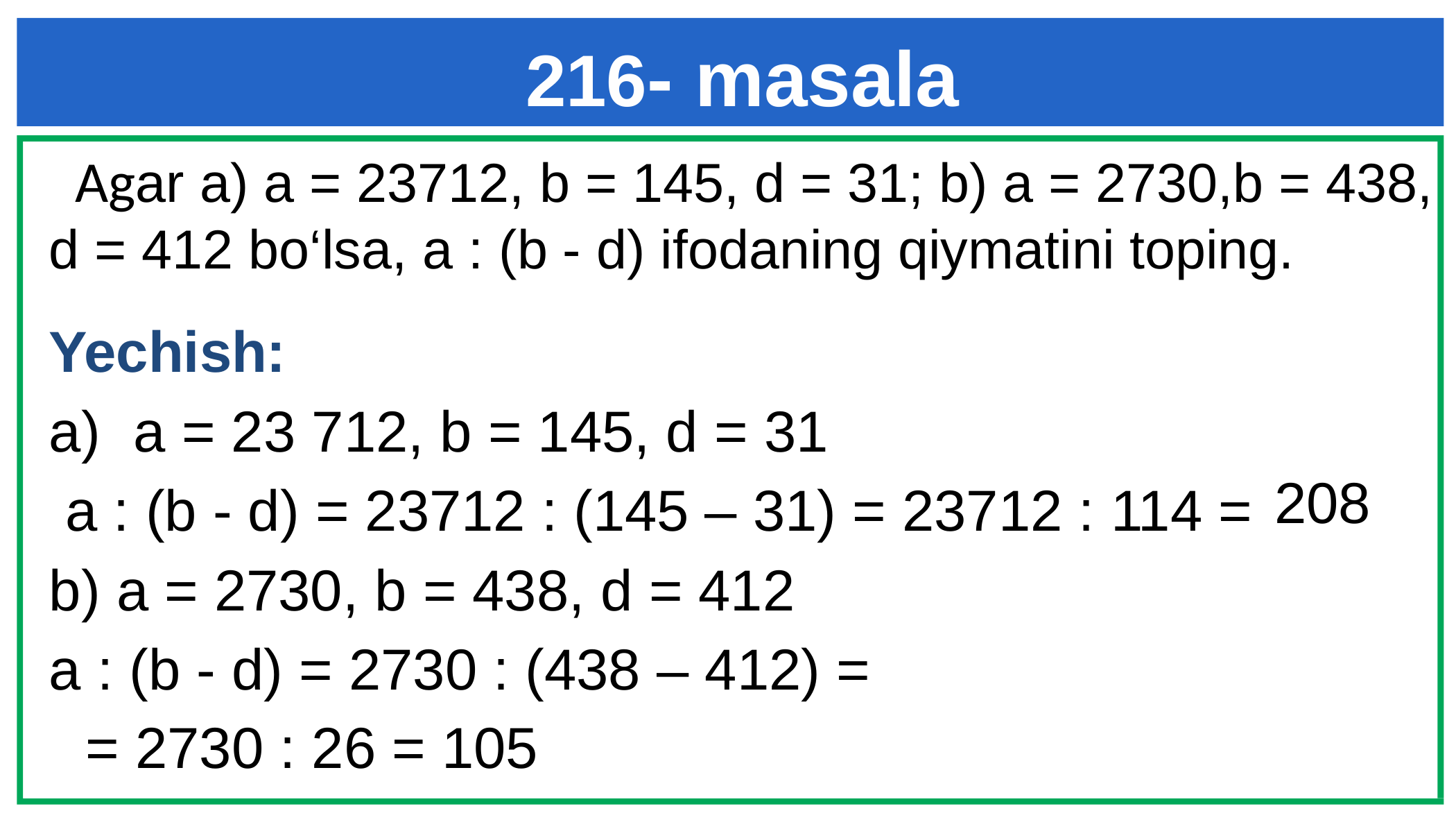

# 216- masala
  Agar a) a = 23712, b = 145, d = 31; b) a = 2730,b = 438, d = 412 bo‘lsa, a : (b - d) ifodaning qiymatini toping.

Yechish:
a = 23 712, b = 145, d = 31
 a : (b - d) = 23712 : (145 – 31) = 23712 : 114 =
b) a = 2730, b = 438, d = 412
a : (b - d) = 2730 : (438 – 412) =
208
= 2730 : 26 = 105